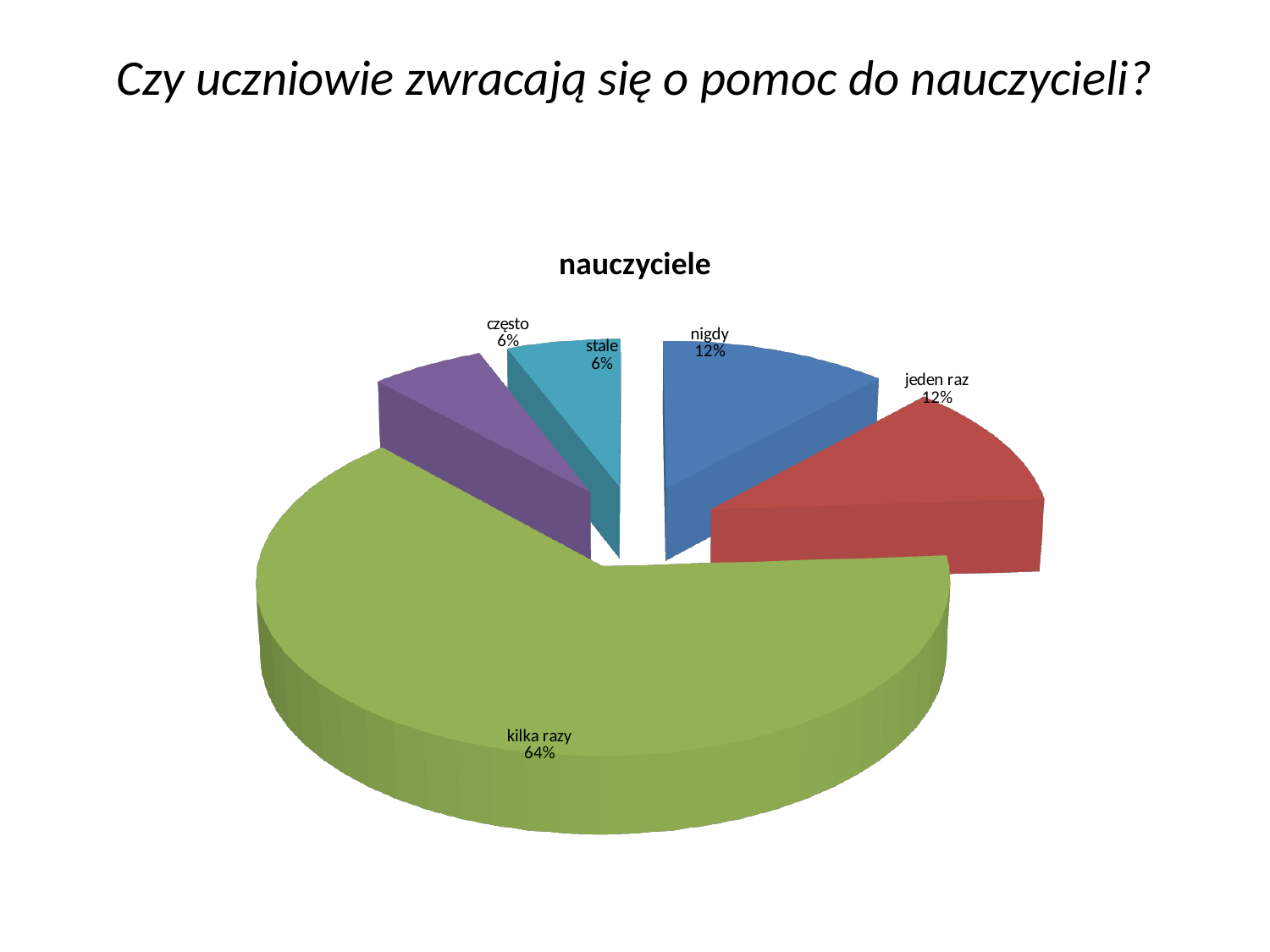

# Czy uczniowie zwracają się o pomoc do nauczycieli?

[unsupported chart]